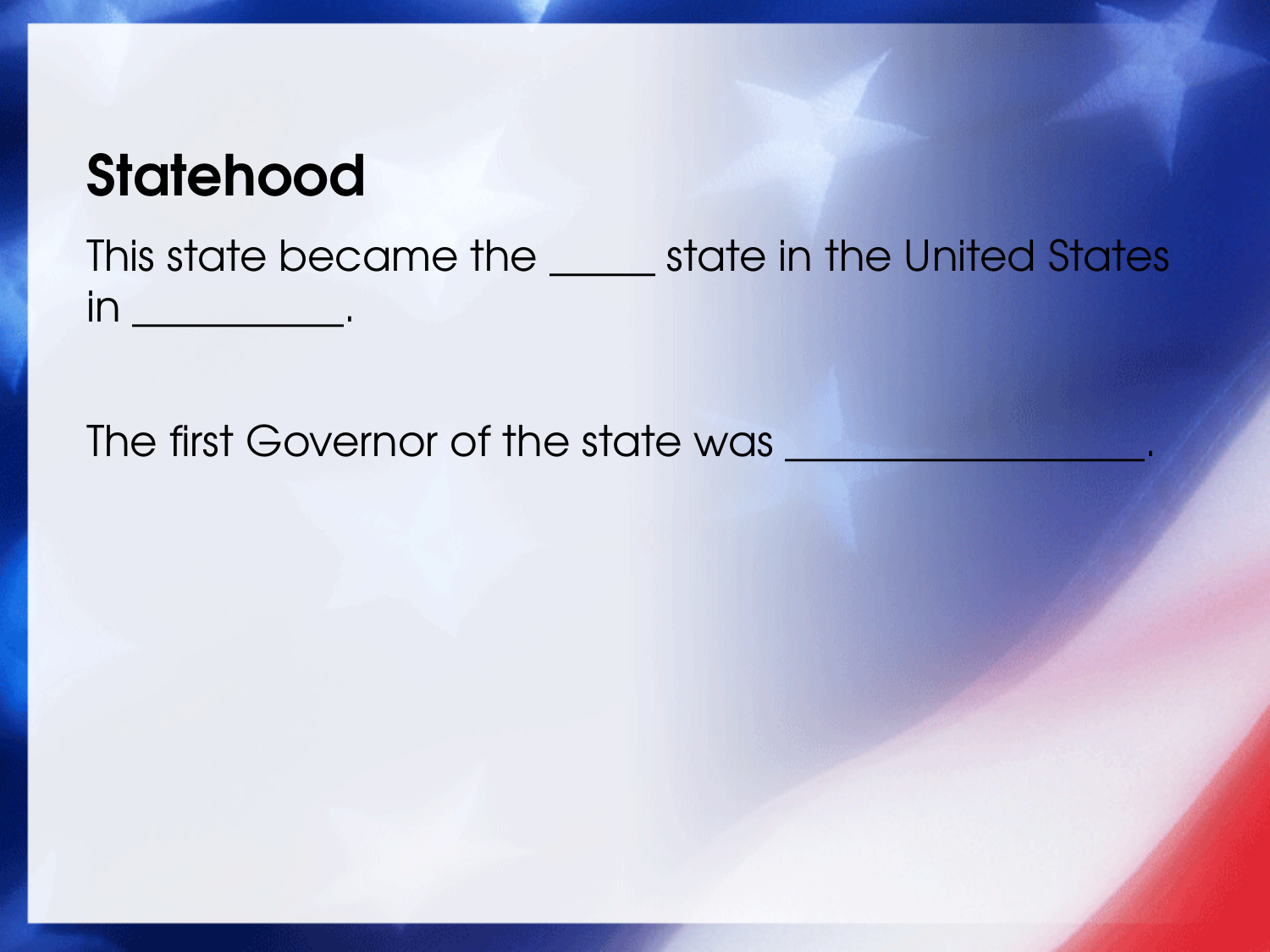

# Statehood
This state became the _____ state in the United States in __________.

The first Governor of the state was _________________.